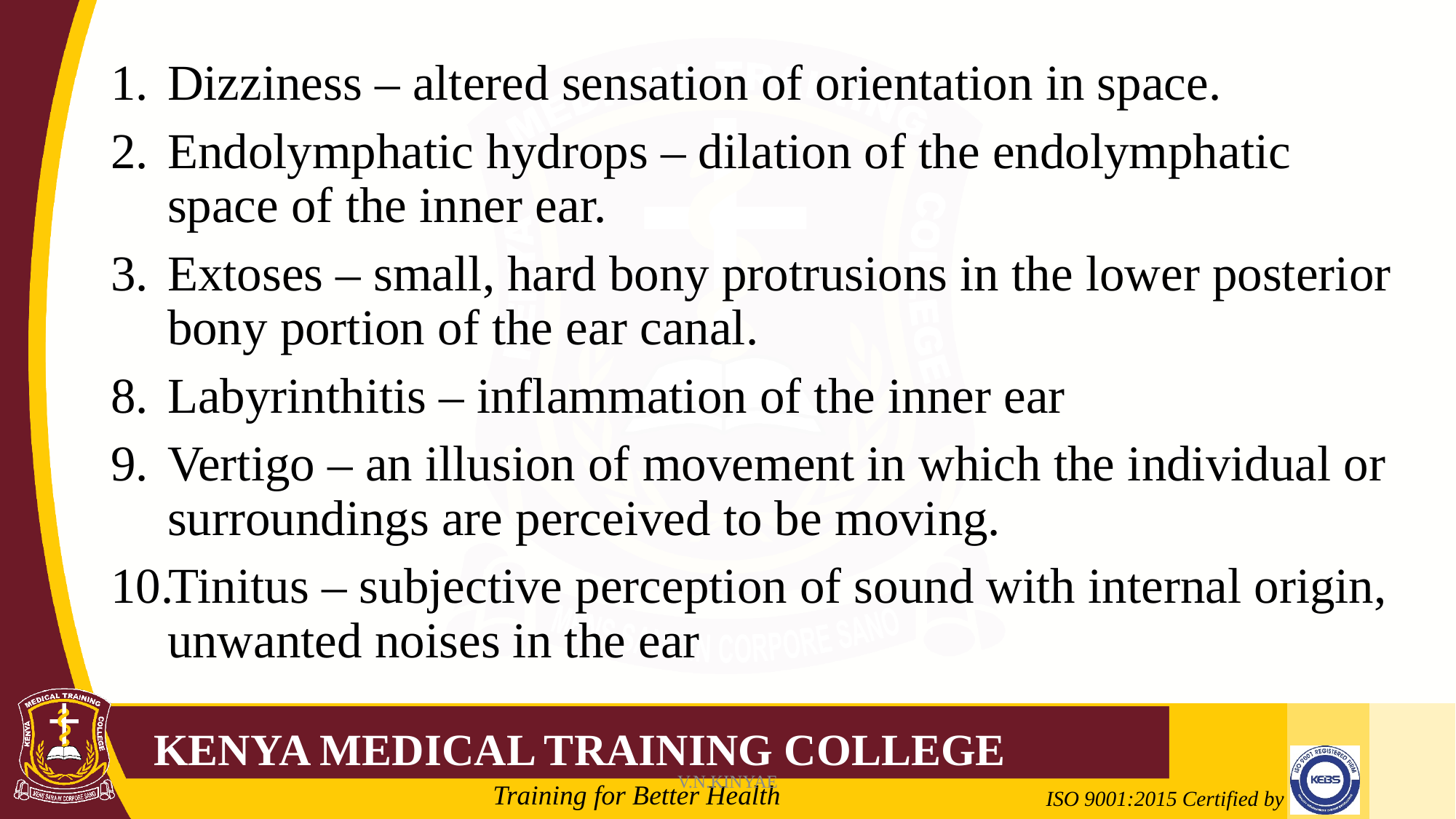

Dizziness – altered sensation of orientation in space.
Endolymphatic hydrops – dilation of the endolymphatic space of the inner ear.
Extoses – small, hard bony protrusions in the lower posterior bony portion of the ear canal.
Labyrinthitis – inflammation of the inner ear
Vertigo – an illusion of movement in which the individual or surroundings are perceived to be moving.
Tinitus – subjective perception of sound with internal origin, unwanted noises in the ear

V.N.KINYAE